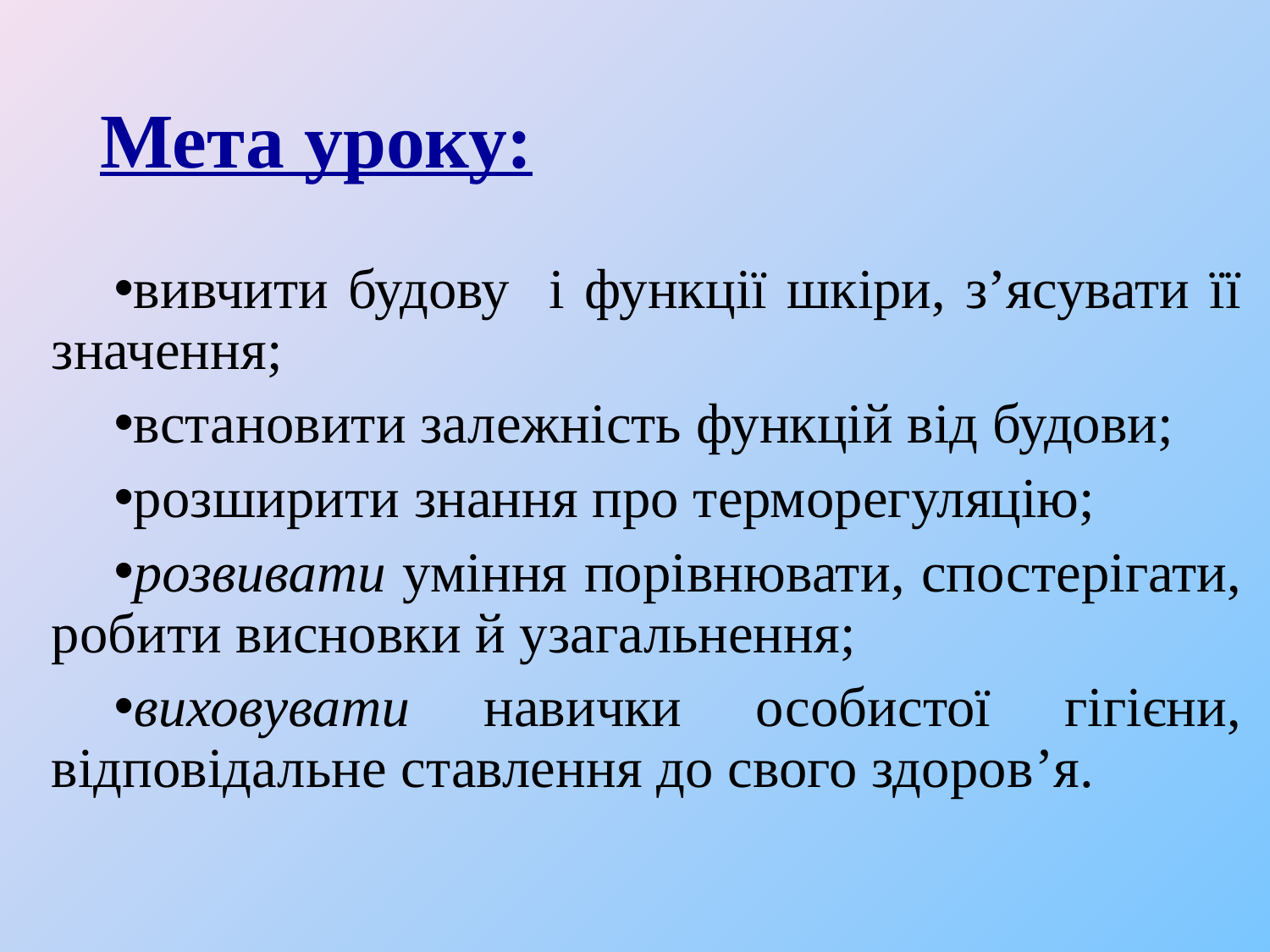

# Мета уроку:
вивчити будову  і функції шкіри, з’ясувати її значення;
встановити залежність функцій від будови;
розширити знання про терморегуляцію;
розвивати уміння порівнювати, спостерігати, робити висновки й узагальнення;
виховувати навички особистої гігієни, відповідальне ставлення до свого здоров’я.